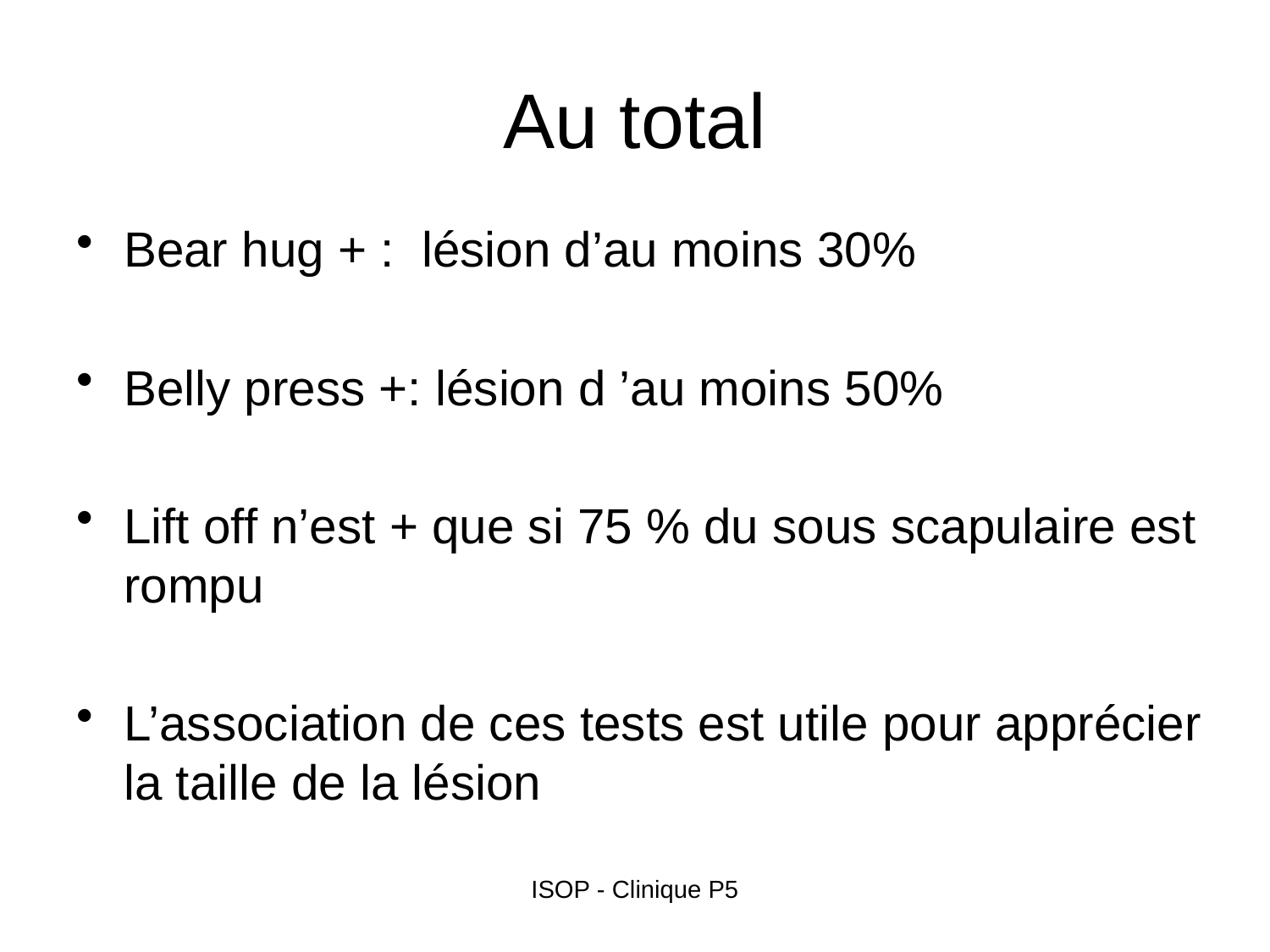

# Au total
Bear hug + :  lésion d’au moins 30%

Belly press +: lésion d ’au moins 50%

Lift off n’est + que si 75 % du sous scapulaire est rompu

L’association de ces tests est utile pour apprécier la taille de la lésion

ISOP - Clinique P5